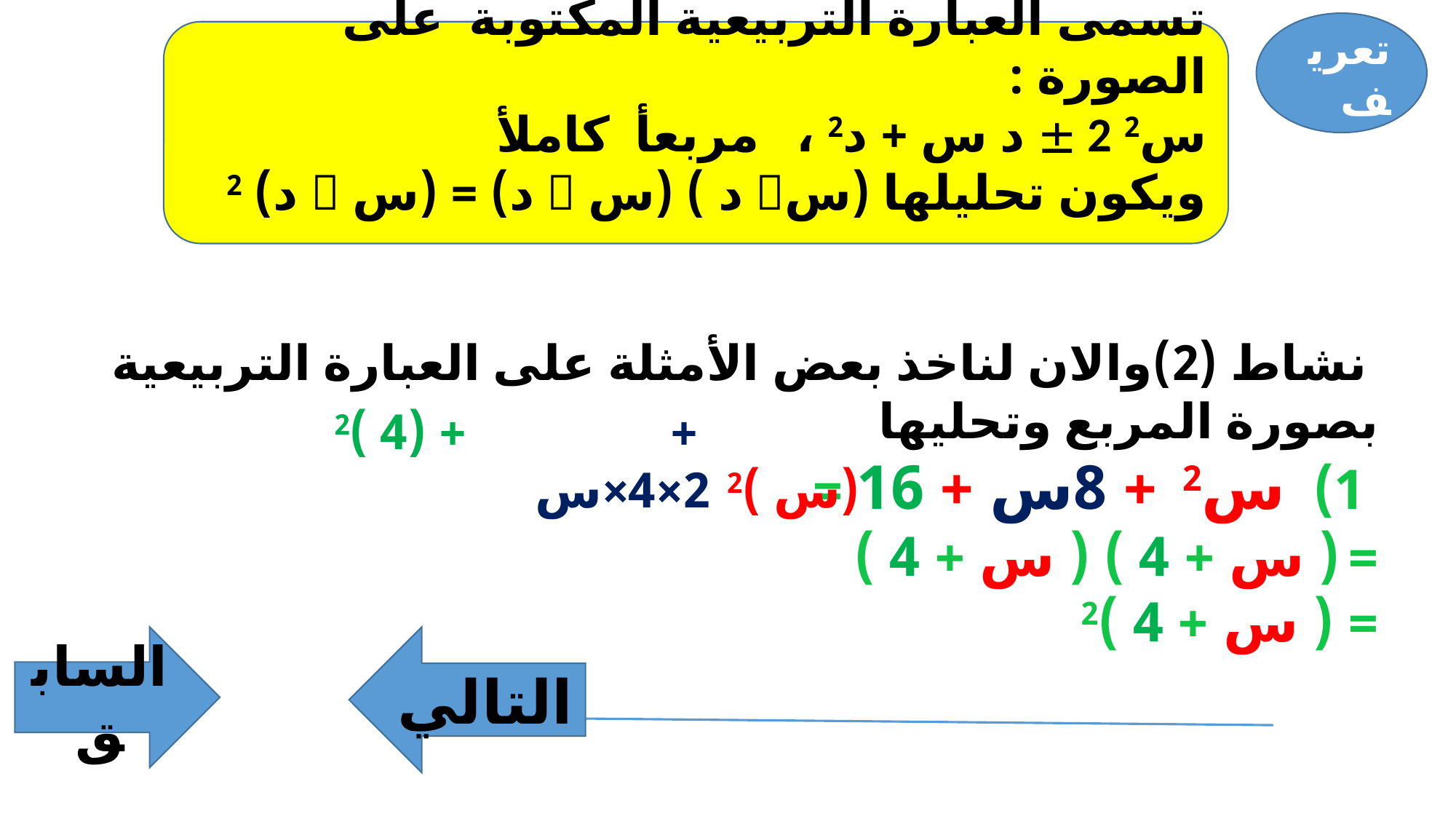

تعريف
تسمى العبارة التربيعية المكتوبة  على الصورة :
س2 ± 2 د س + د2 ،   مربعأ  كاملأ
ويكون تحليلها (س± د ) (س ± د) = (س ± د) 2

 نشاط (2)والان لناخذ بعض الأمثلة على العبارة التربيعية بصورة المربع وتحليها
 1)  س2  + 8س + 16 =
= ( س + 4 ) ( س + 4 )
= ( س + 4 )2

   (س )2
  + (4 )2
 + 2×4×س
السابق
التالي